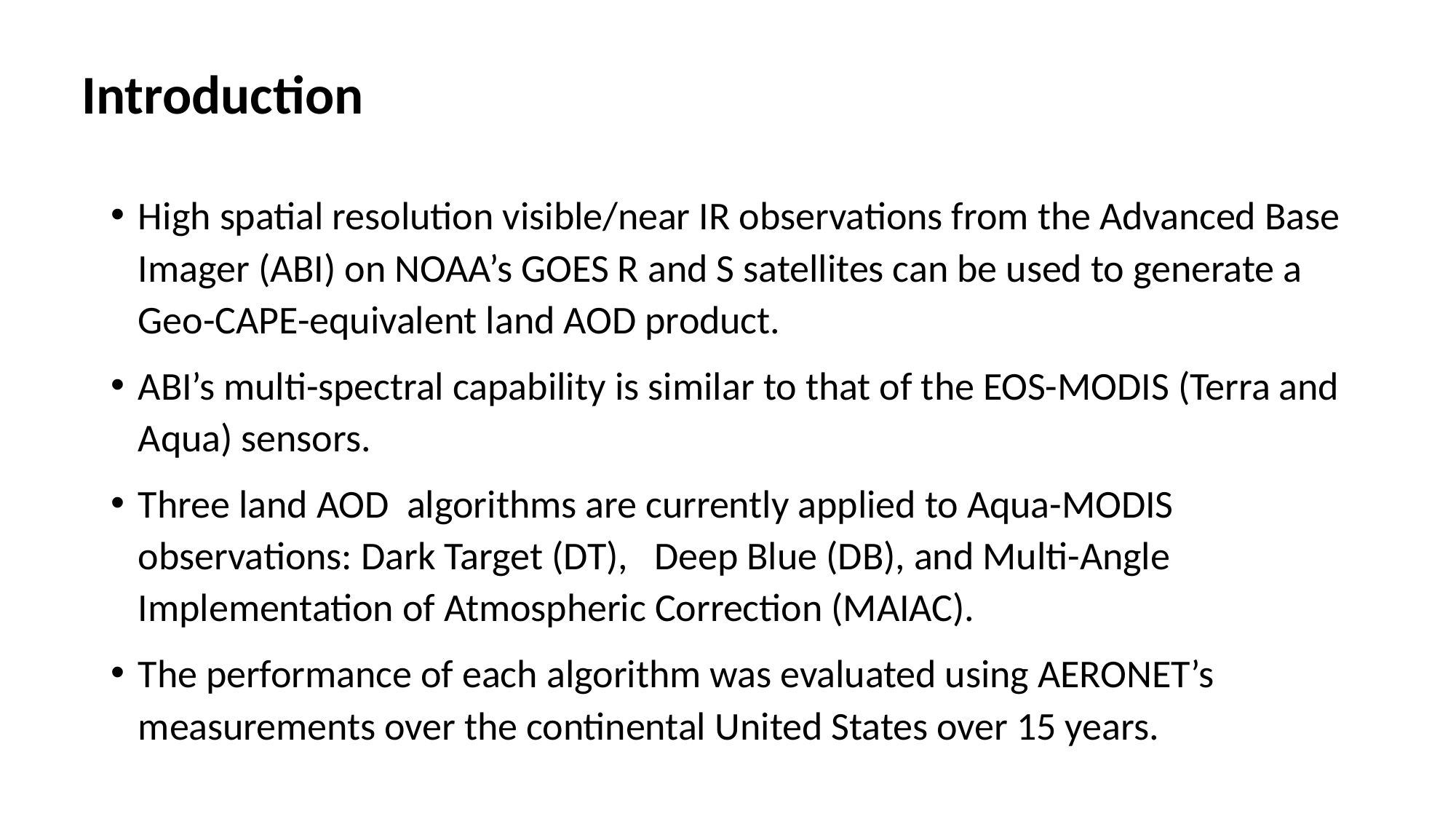

# Introduction
High spatial resolution visible/near IR observations from the Advanced Base Imager (ABI) on NOAA’s GOES R and S satellites can be used to generate a Geo-CAPE-equivalent land AOD product.
ABI’s multi-spectral capability is similar to that of the EOS-MODIS (Terra and Aqua) sensors.
Three land AOD  algorithms are currently applied to Aqua-MODIS observations: Dark Target (DT),   Deep Blue (DB), and Multi-Angle Implementation of Atmospheric Correction (MAIAC).
The performance of each algorithm was evaluated using AERONET’s measurements over the continental United States over 15 years.